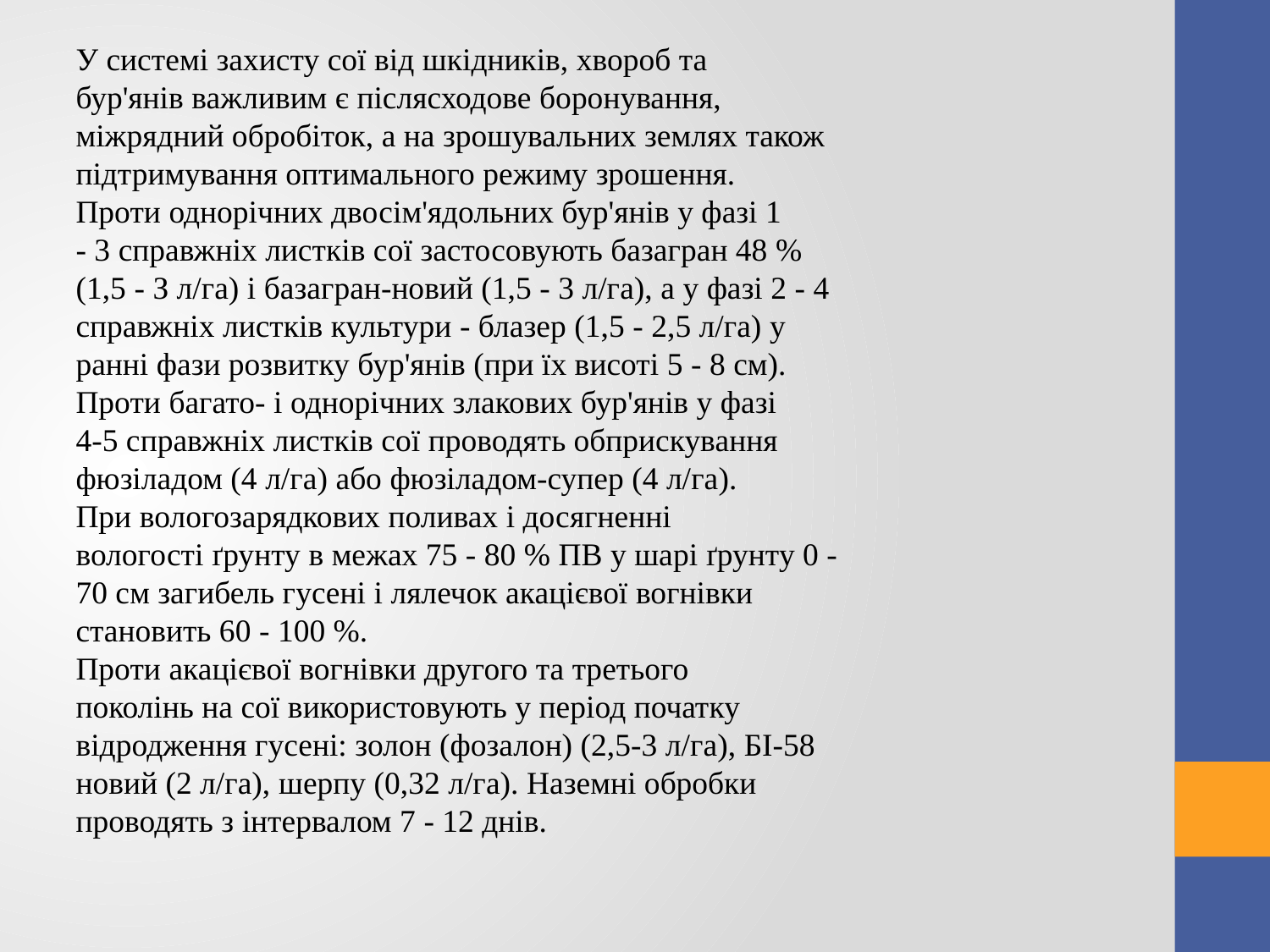

У системі захисту сої від шкідників, хвороб та
бур'янів важливим є післясходове боронування,
міжрядний обробіток, а на зрошувальних землях також
підтримування оптимального режиму зрошення.
Проти однорічних двосім'ядольних бур'янів у фазі 1
- 3 справжніх листків сої застосовують базагран 48 %
(1,5 - З л/га) і базагран-новий (1,5 - 3 л/га), а у фазі 2 - 4
справжніх листків культури - блазер (1,5 - 2,5 л/га) у
ранні фази розвитку бур'янів (при їх висоті 5 - 8 см).
Проти багато- і однорічних злакових бур'янів у фазі
4-5 справжніх листків сої проводять обприскування
фюзіладом (4 л/га) або фюзіладом-супер (4 л/га).
При вологозарядкових поливах і досягненні
вологості ґрунту в межах 75 - 80 % ПВ у шарі ґрунту 0 -
70 см загибель гусені і лялечок акацієвої вогнівки
становить 60 - 100 %.
Проти акацієвої вогнівки другого та третього
поколінь на сої використовують у період початку
відродження гусені: золон (фозалон) (2,5-3 л/га), БІ-58
новий (2 л/га), шерпу (0,32 л/га). Наземні обробки
проводять з інтервалом 7 - 12 днів.